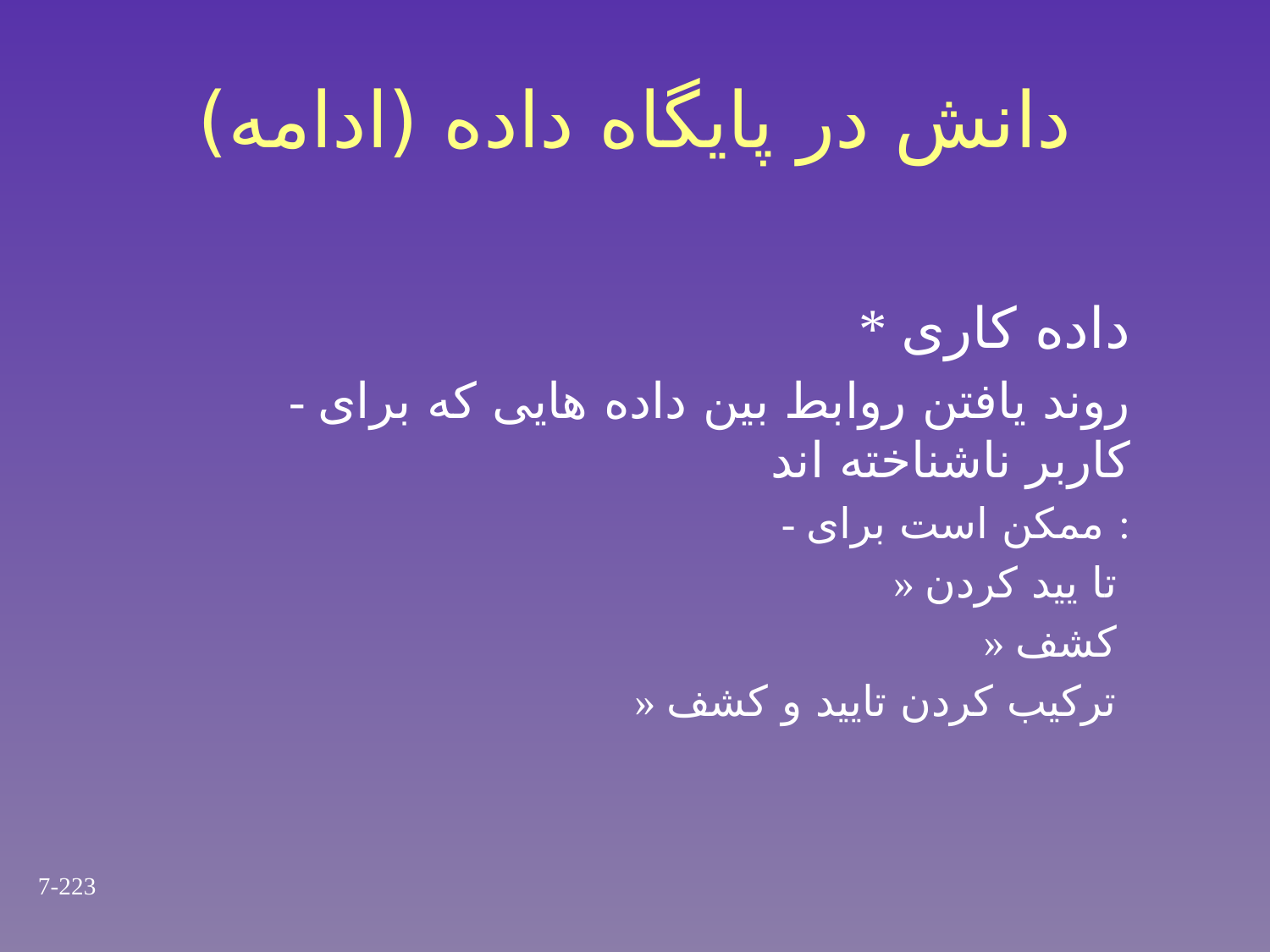

# دانش در پایگاه داده (ادامه)
* داده کاری
  - روند یافتن روابط بین داده هایی که برای کاربر ناشناخته اند
  - ممکن است برای :
    » تا یید کردن
    » کشف
    » ترکیب کردن تایید و کشف
7-223